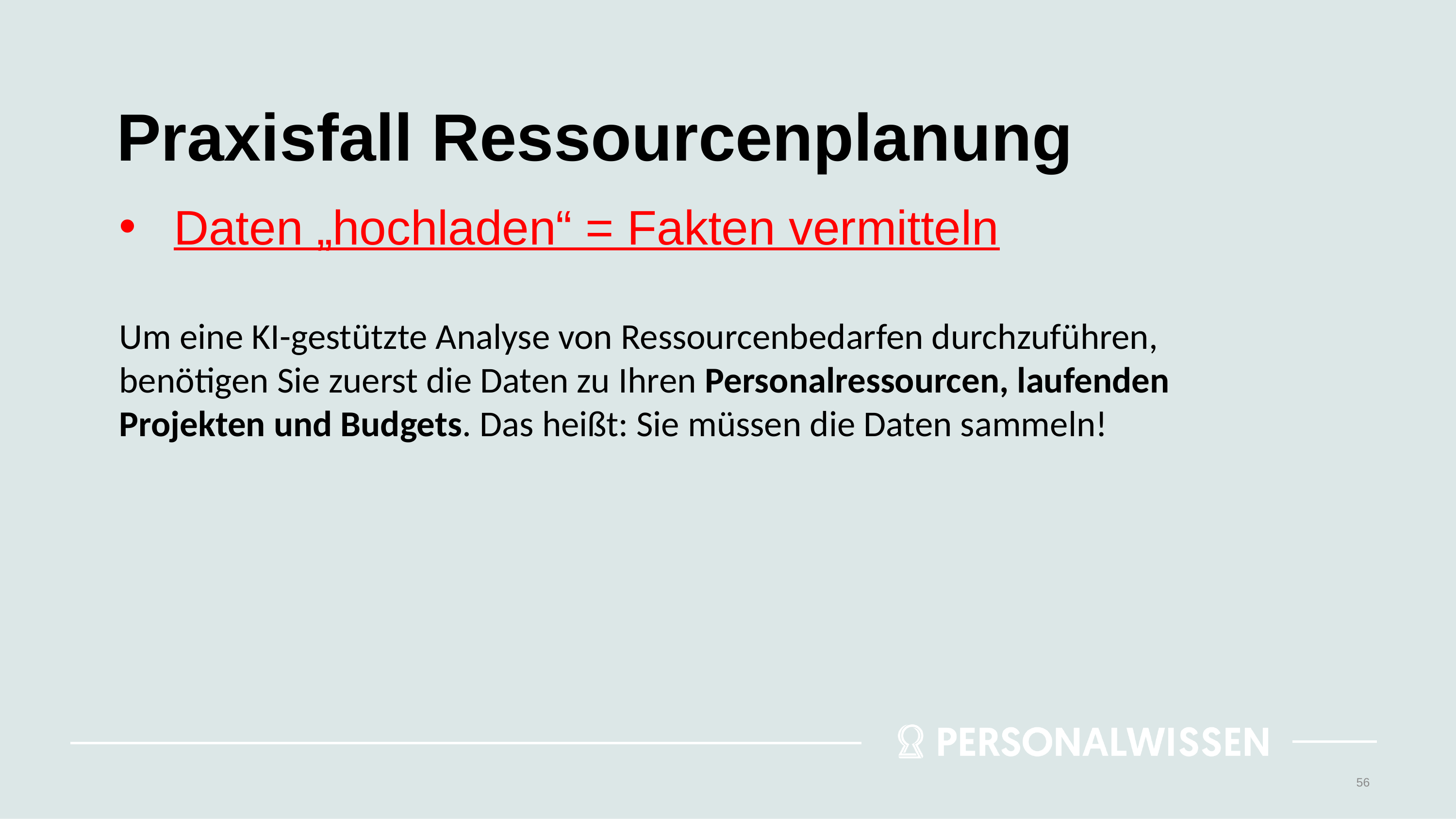

# Praxisfall Ressourcenplanung
Daten „hochladen“ = Fakten vermitteln

Um eine KI-gestützte Analyse von Ressourcenbedarfen durchzuführen, benötigen Sie zuerst die Daten zu Ihren Personalressourcen, laufenden Projekten und Budgets. Das heißt: Sie müssen die Daten sammeln!

56